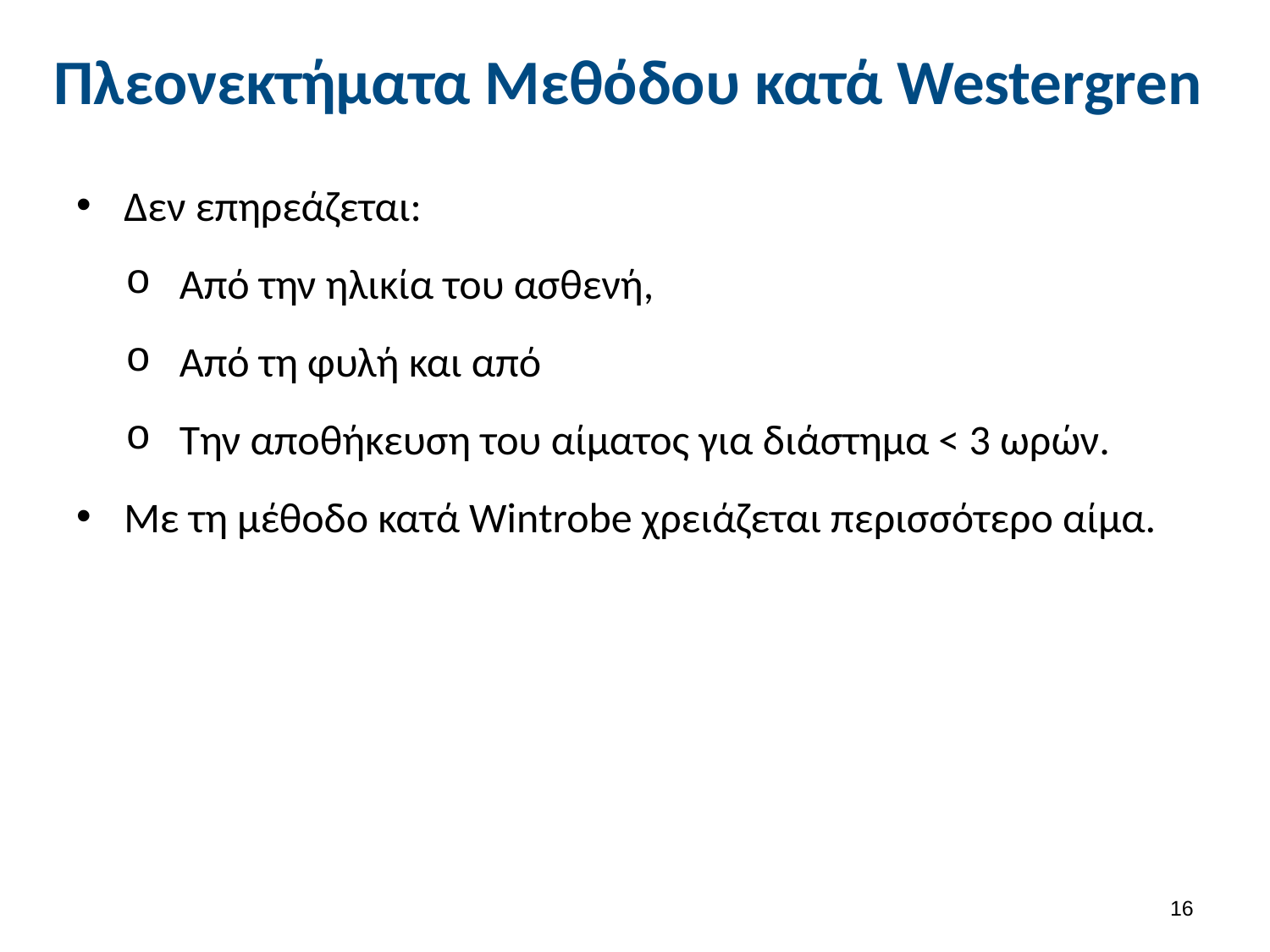

# Πλεονεκτήματα Μεθόδου κατά Westergren
Δεν επηρεάζεται:
Από την ηλικία του ασθενή,
Από τη φυλή και από
Την αποθήκευση του αίματος για διάστημα < 3 ωρών.
Με τη μέθοδο κατά Wintrobe χρειάζεται περισσότερο αίμα.
16